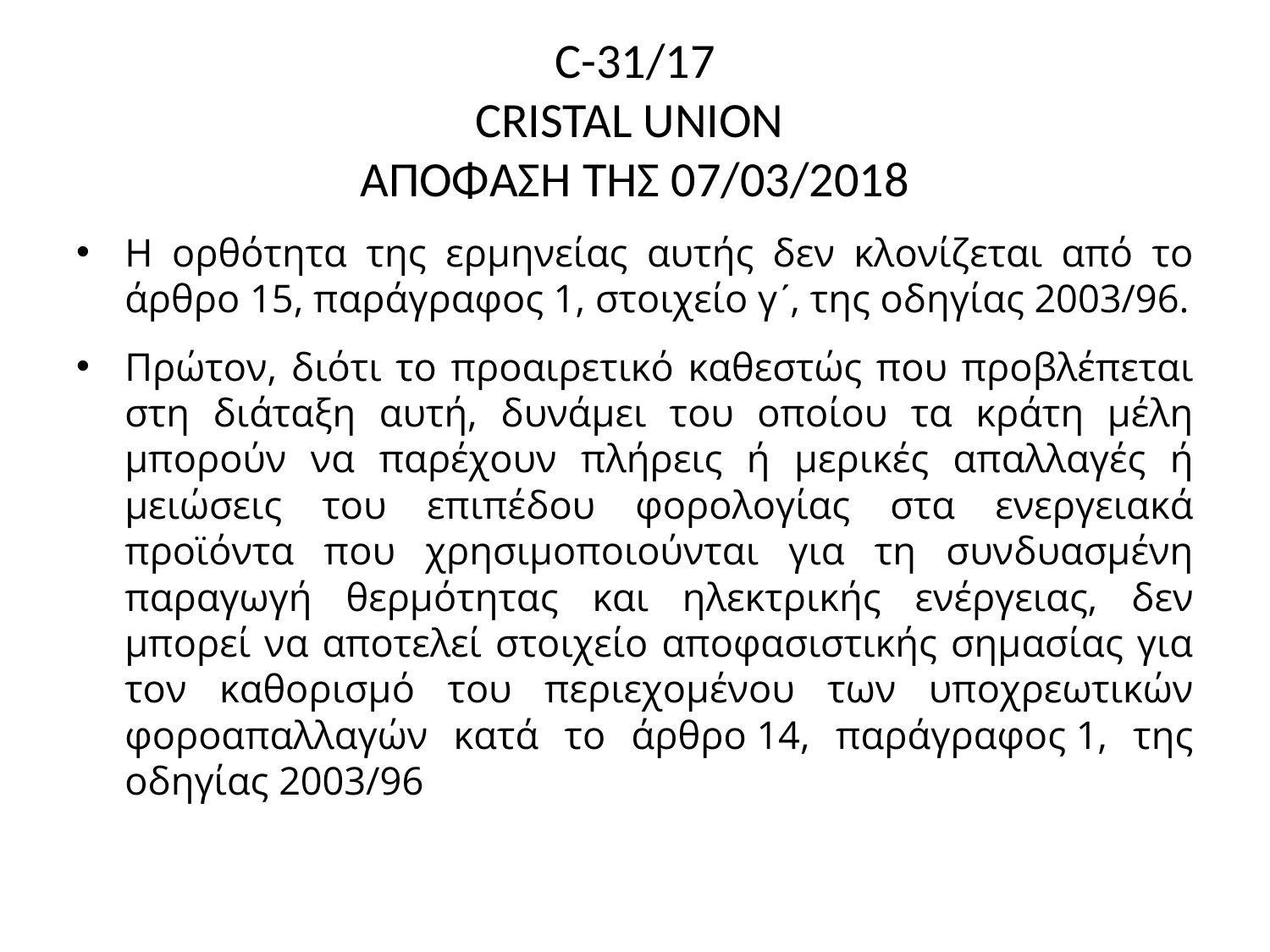

# C-31/17 CRISTAL UNION ΑΠΟΦΑΣΗ ΤΗΣ 07/03/2018
Η ορθότητα της ερμηνείας αυτής δεν κλονίζεται από το άρθρο 15, παράγραφος 1, στοιχείο γʹ, της οδηγίας 2003/96.
Πρώτον, διότι το προαιρετικό καθεστώς που προβλέπεται στη διάταξη αυτή, δυνάμει του οποίου τα κράτη μέλη μπορούν να παρέχουν πλήρεις ή μερικές απαλλαγές ή μειώσεις του επιπέδου φορολογίας στα ενεργειακά προϊόντα που χρησιμοποιούνται για τη συνδυασμένη παραγωγή θερμότητας και ηλεκτρικής ενέργειας, δεν μπορεί να αποτελεί στοιχείο αποφασιστικής σημασίας για τον καθορισμό του περιεχομένου των υποχρεωτικών φοροαπαλλαγών κατά το άρθρο 14, παράγραφος 1, της οδηγίας 2003/96